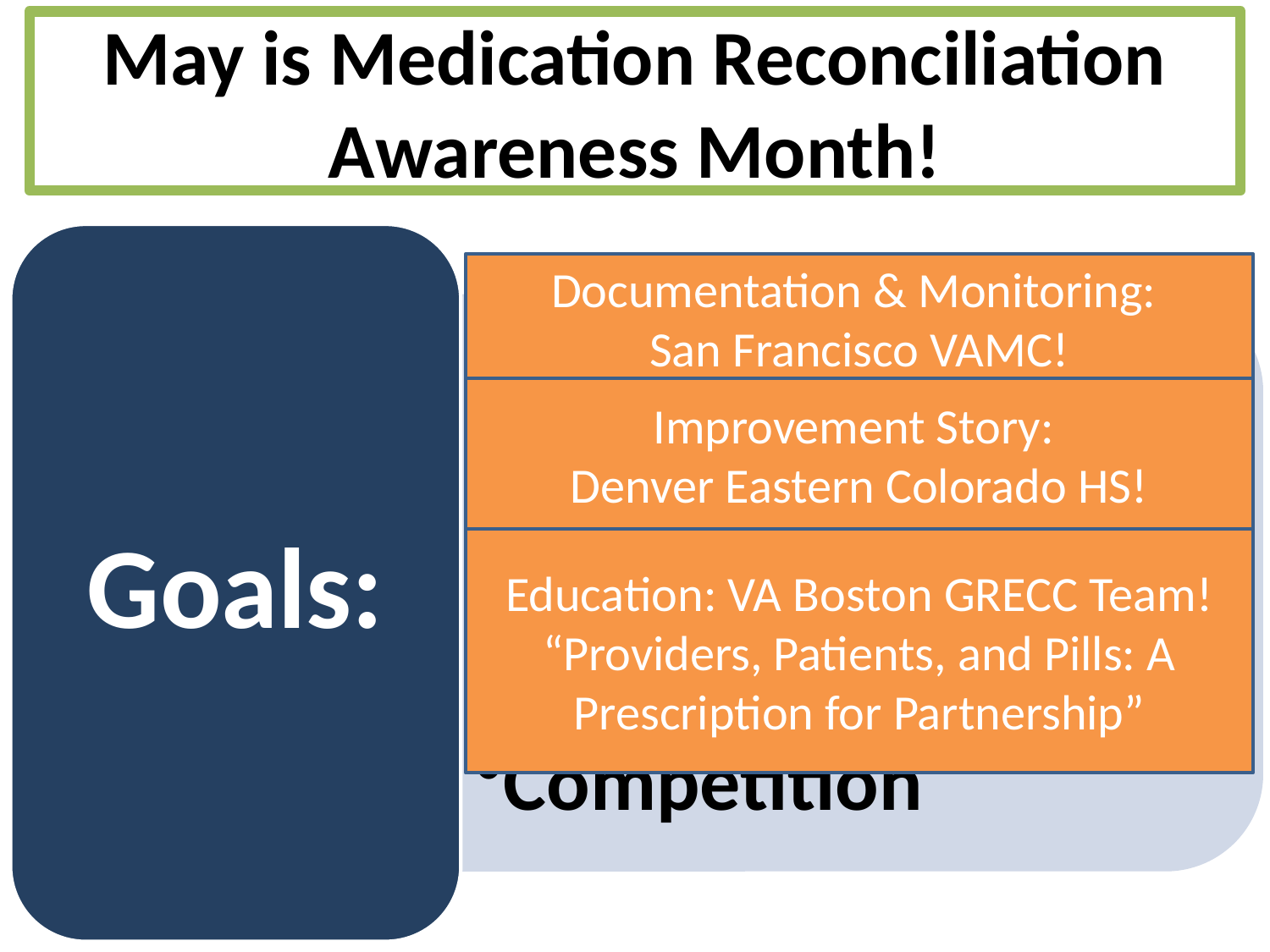

# May is Medication Reconciliation Awareness Month!
Goals:
Competition
Documentation & Monitoring:
San Francisco VAMC!
Improvement Story:
Denver Eastern Colorado HS!
Education: VA Boston GRECC Team! “Providers, Patients, and Pills: A Prescription for Partnership”